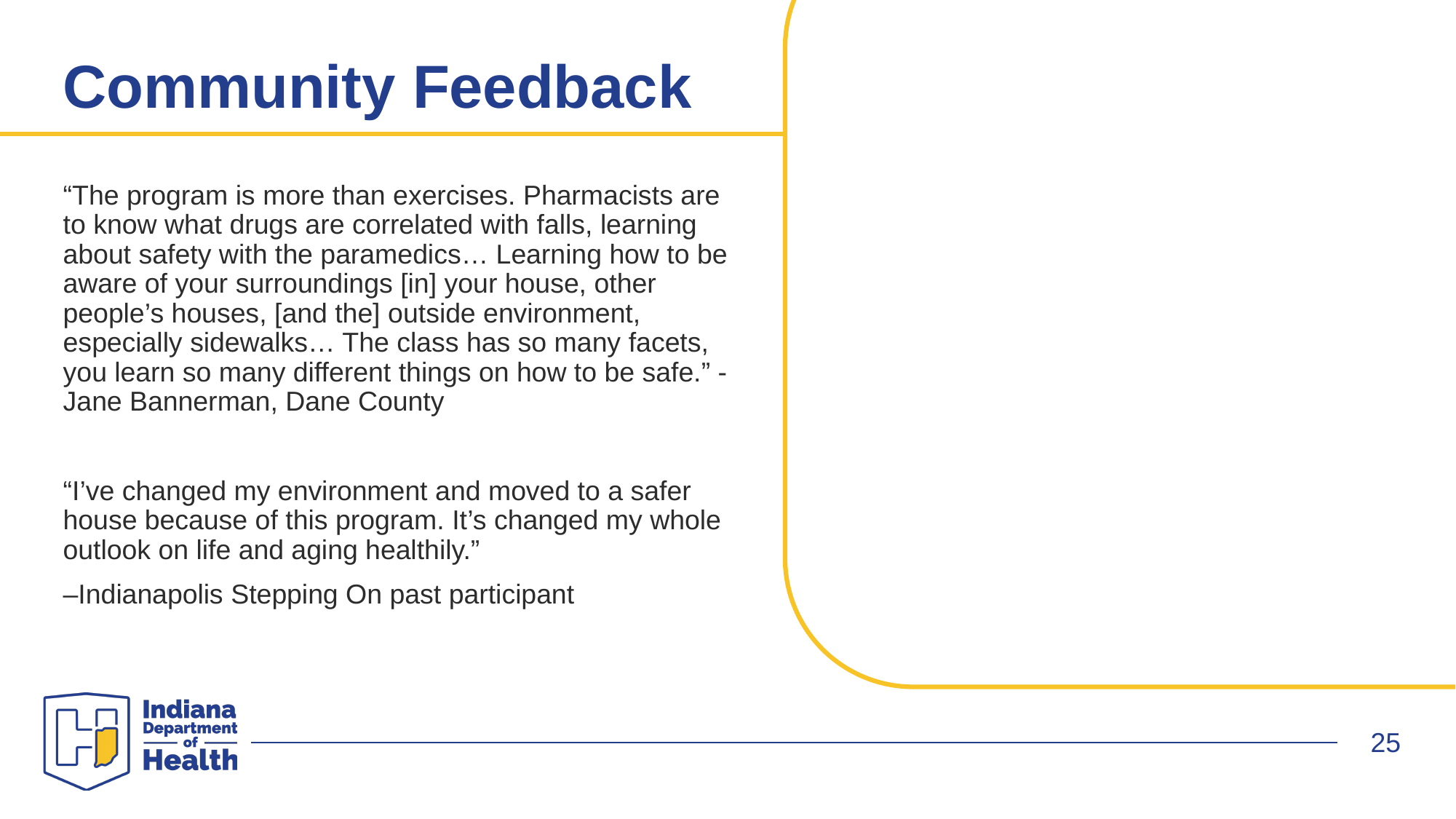

# Community Feedback
“The program is more than exercises. Pharmacists are to know what drugs are correlated with falls, learning about safety with the paramedics… Learning how to be aware of your surroundings [in] your house, other people’s houses, [and the] outside environment, especially sidewalks… The class has so many facets, you learn so many different things on how to be safe.” - Jane Bannerman, Dane County

“I’ve changed my environment and moved to a safer house because of this program. It’s changed my whole outlook on life and aging healthily.”
–Indianapolis Stepping On past participant
25